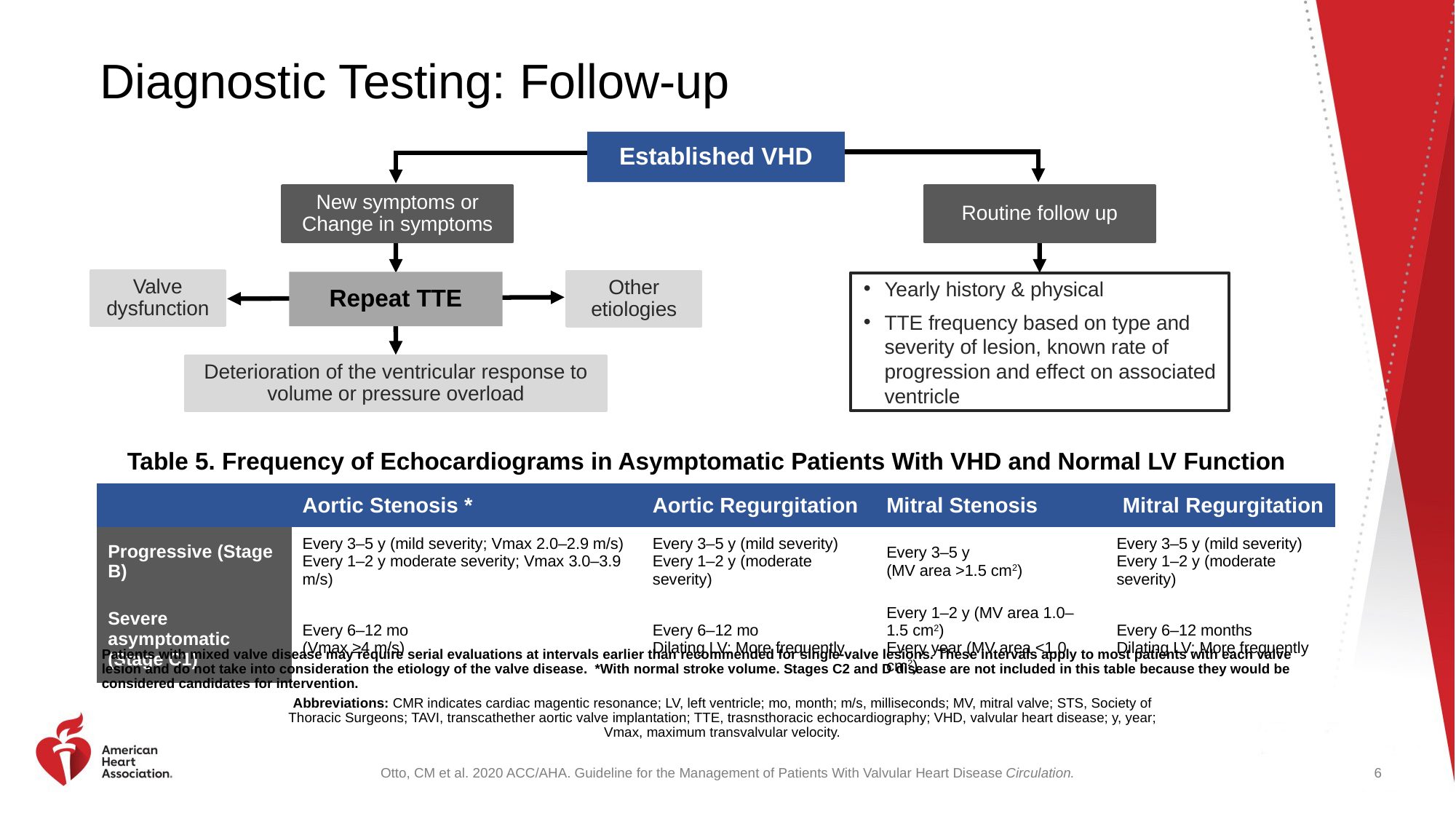

# Diagnostic Testing: Follow-up

Established VHD

New symptoms or Change in symptoms
Routine follow up
Valve dysfunction
Other etiologies
Repeat TTE
Yearly history & physical
TTE frequency based on type and severity of lesion, known rate of progression and effect on associated ventricle
Deterioration of the ventricular response to volume or pressure overload
Table 5. Frequency of Echocardiograms in Asymptomatic Patients With VHD and Normal LV Function
|  | Aortic Stenosis \* | Aortic Regurgitation | Mitral Stenosis | Mitral Regurgitation |
| --- | --- | --- | --- | --- |
| Progressive (Stage B) | Every 3–5 y (mild severity; Vmax 2.0–2.9 m/s) Every 1–2 y moderate severity; Vmax 3.0–3.9 m/s) | Every 3–5 y (mild severity) Every 1–2 y (moderate severity) | Every 3–5 y (MV area >1.5 cm2) | Every 3–5 y (mild severity) Every 1–2 y (moderate severity) |
| Severe asymptomatic (Stage C1) | Every 6–12 mo (Vmax ≥4 m/s) | Every 6–12 mo Dilating LV: More frequently | Every 1–2 y (MV area 1.0–1.5 cm2) Every year (MV area <1.0 cm2) | Every 6–12 months Dilating LV: More frequently |
Patients with mixed valve disease may require serial evaluations at intervals earlier than recommended for single-valve lesions. These intervals apply to most patients with each valve lesion and do not take into consideration the etiology of the valve disease.  *With normal stroke volume. Stages C2 and D disease are not included in this table because they would be considered candidates for intervention.
Abbreviations: CMR indicates cardiac magentic resonance; LV, left ventricle; mo, month; m/s, milliseconds; MV, mitral valve; STS, Society of Thoracic Surgeons; TAVI, transcathether aortic valve implantation; TTE, trasnsthoracic echocardiography; VHD, valvular heart disease; y, year; Vmax, maximum transvalvular velocity.
6